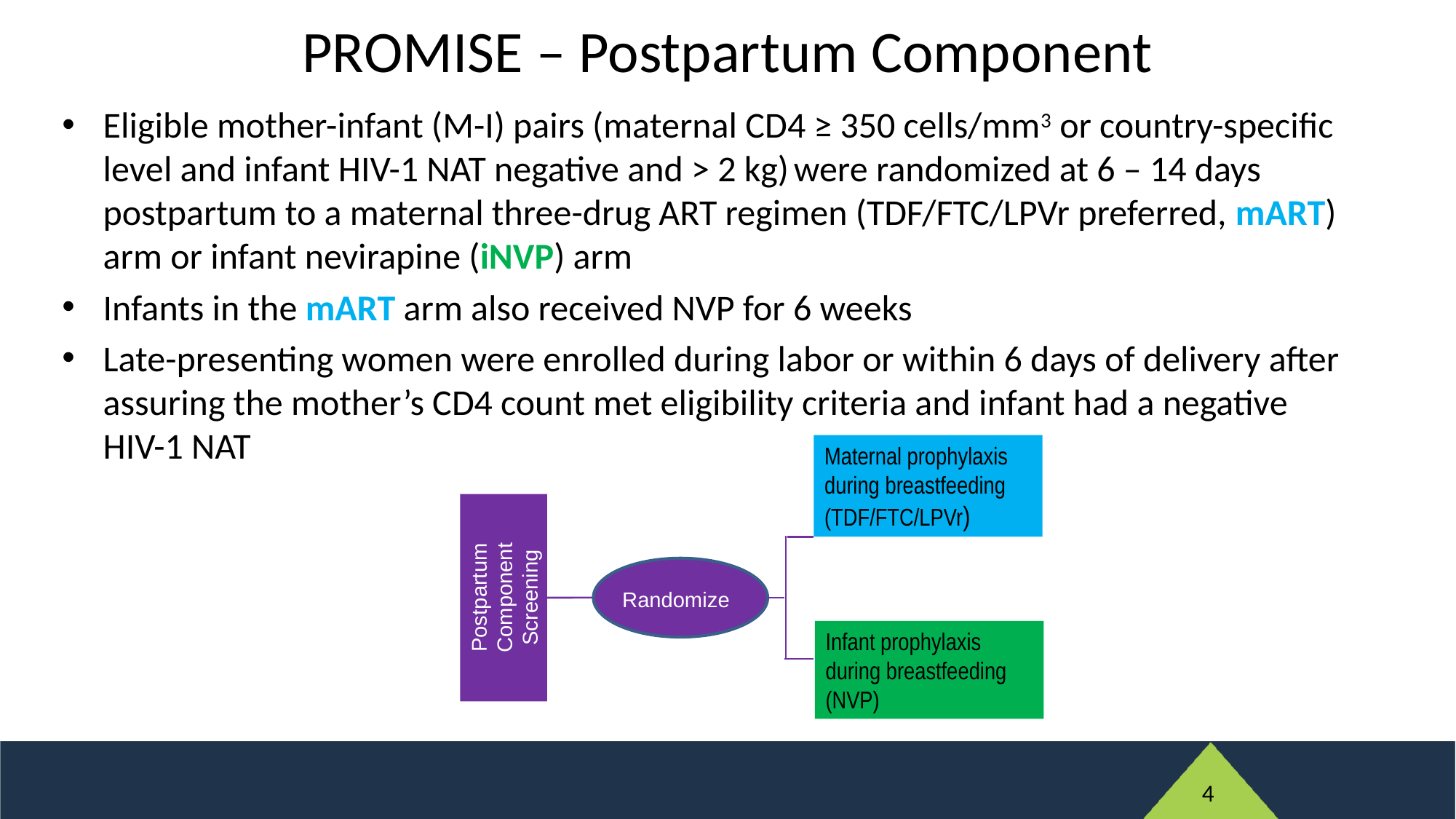

# PROMISE – Postpartum Component
Eligible mother-infant (M-I) pairs (maternal CD4 ≥ 350 cells/mm3 or country-specific level and infant HIV-1 NAT negative and > 2 kg) were randomized at 6 – 14 days postpartum to a maternal three-drug ART regimen (TDF/FTC/LPVr preferred, mART) arm or infant nevirapine (iNVP) arm
Infants in the mART arm also received NVP for 6 weeks
Late-presenting women were enrolled during labor or within 6 days of delivery after assuring the mother’s CD4 count met eligibility criteria and infant had a negative HIV-1 NAT
Maternal prophylaxis during breastfeeding (TDF/FTC/LPVr)
Postpartum Component Screening

Randomize
Infant prophylaxis during breastfeeding (NVP)